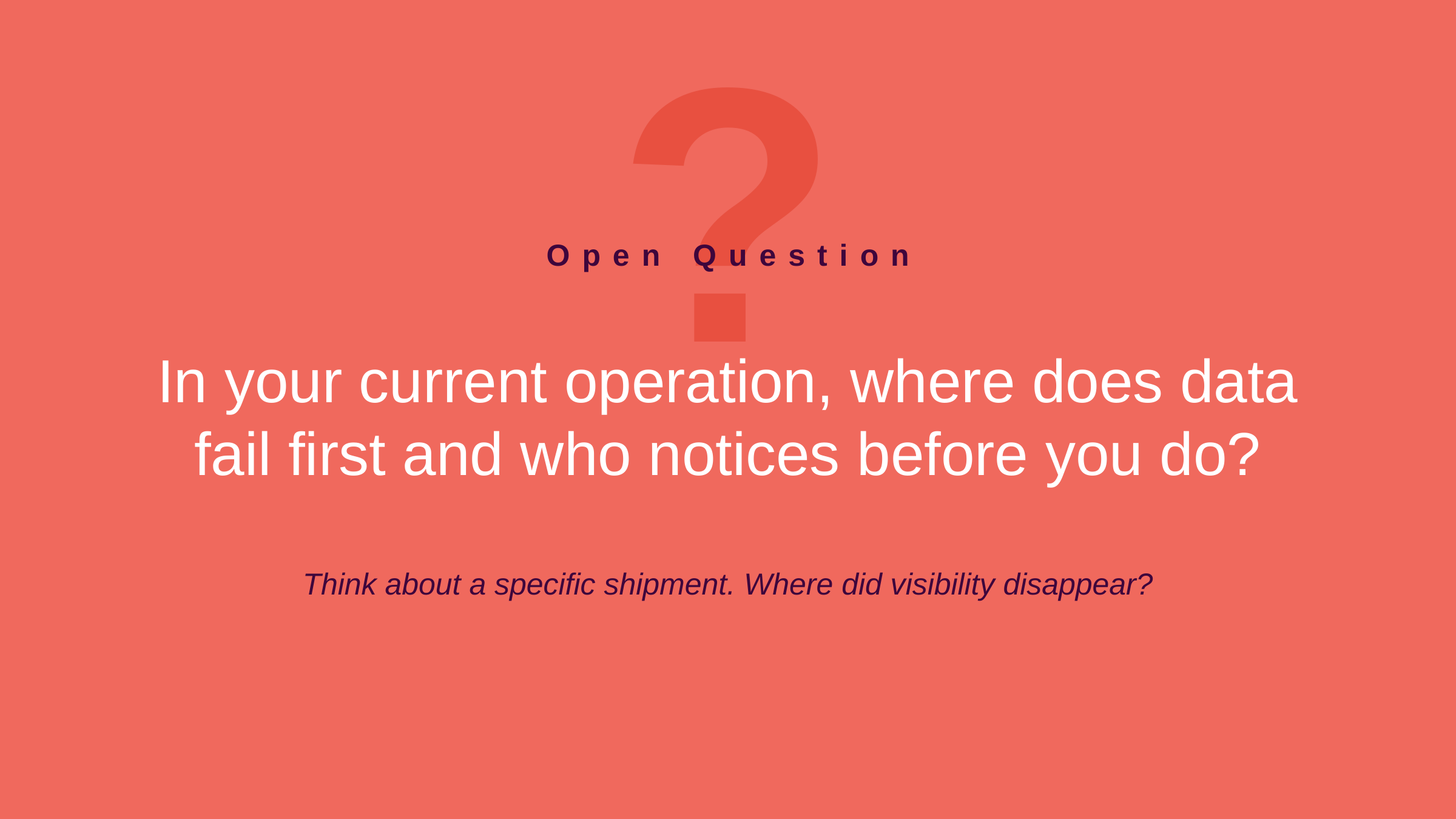

?
Open Question
In your current operation, where does data
fail first and who notices before you do?
Think about a specific shipment. Where did visibility disappear?